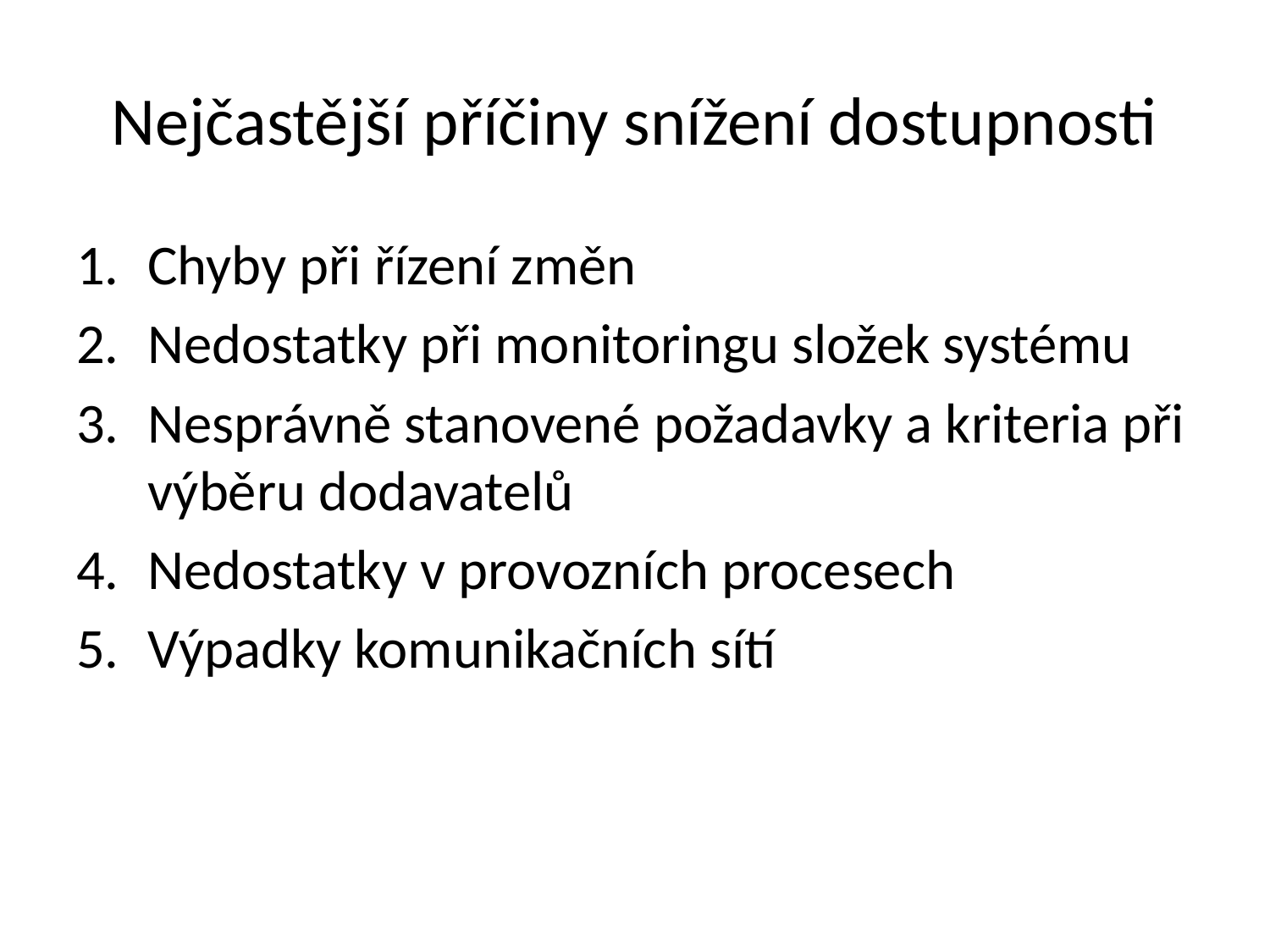

# Nejčastější příčiny snížení dostupnosti
Chyby při řízení změn
Nedostatky při monitoringu složek systému
Nesprávně stanovené požadavky a kriteria při výběru dodavatelů
Nedostatky v provozních procesech
Výpadky komunikačních sítí